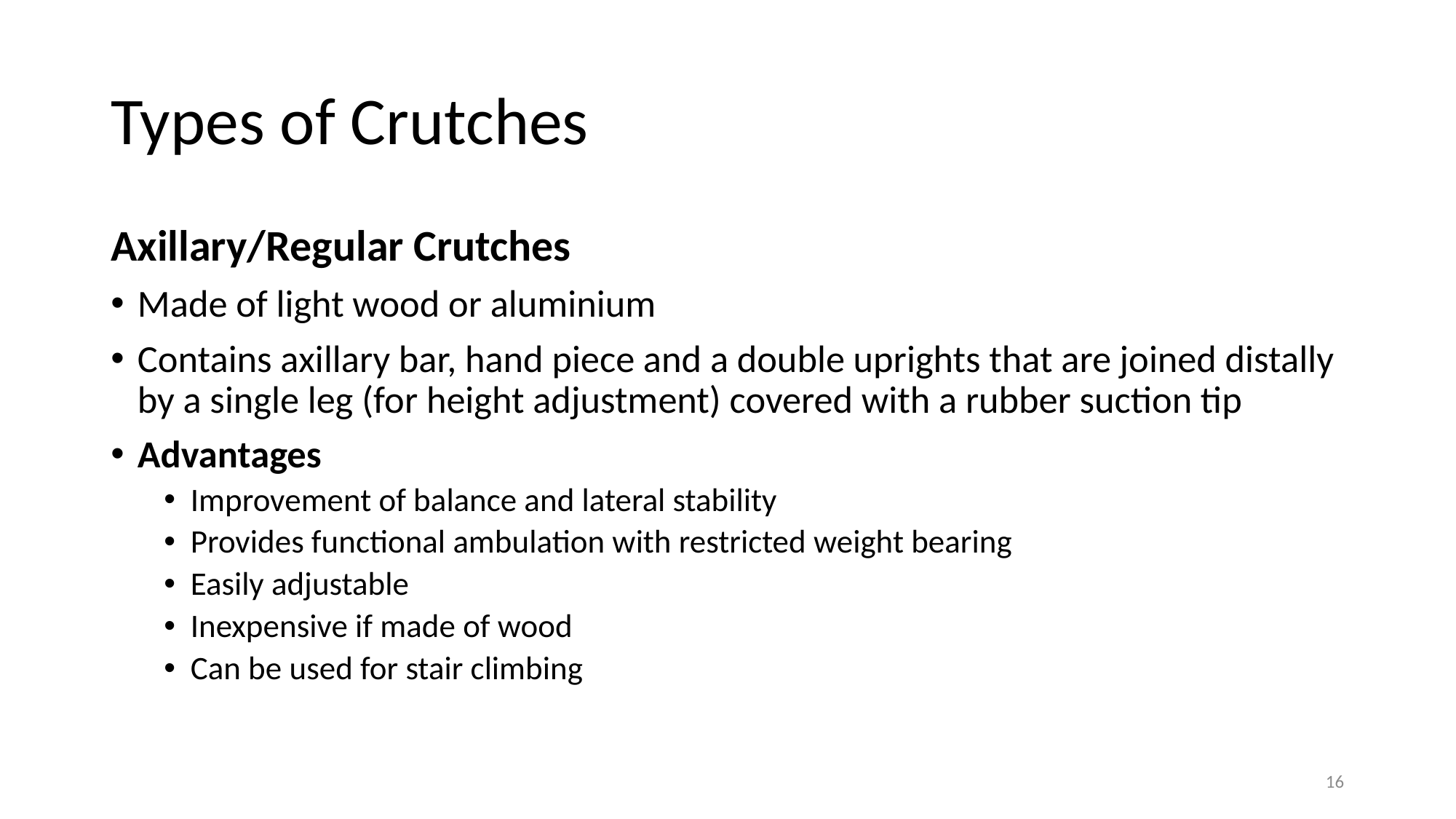

# Types of Crutches
Axillary/Regular Crutches
Made of light wood or aluminium
Contains axillary bar, hand piece and a double uprights that are joined distally by a single leg (for height adjustment) covered with a rubber suction tip
Advantages
Improvement of balance and lateral stability
Provides functional ambulation with restricted weight bearing
Easily adjustable
Inexpensive if made of wood
Can be used for stair climbing

16